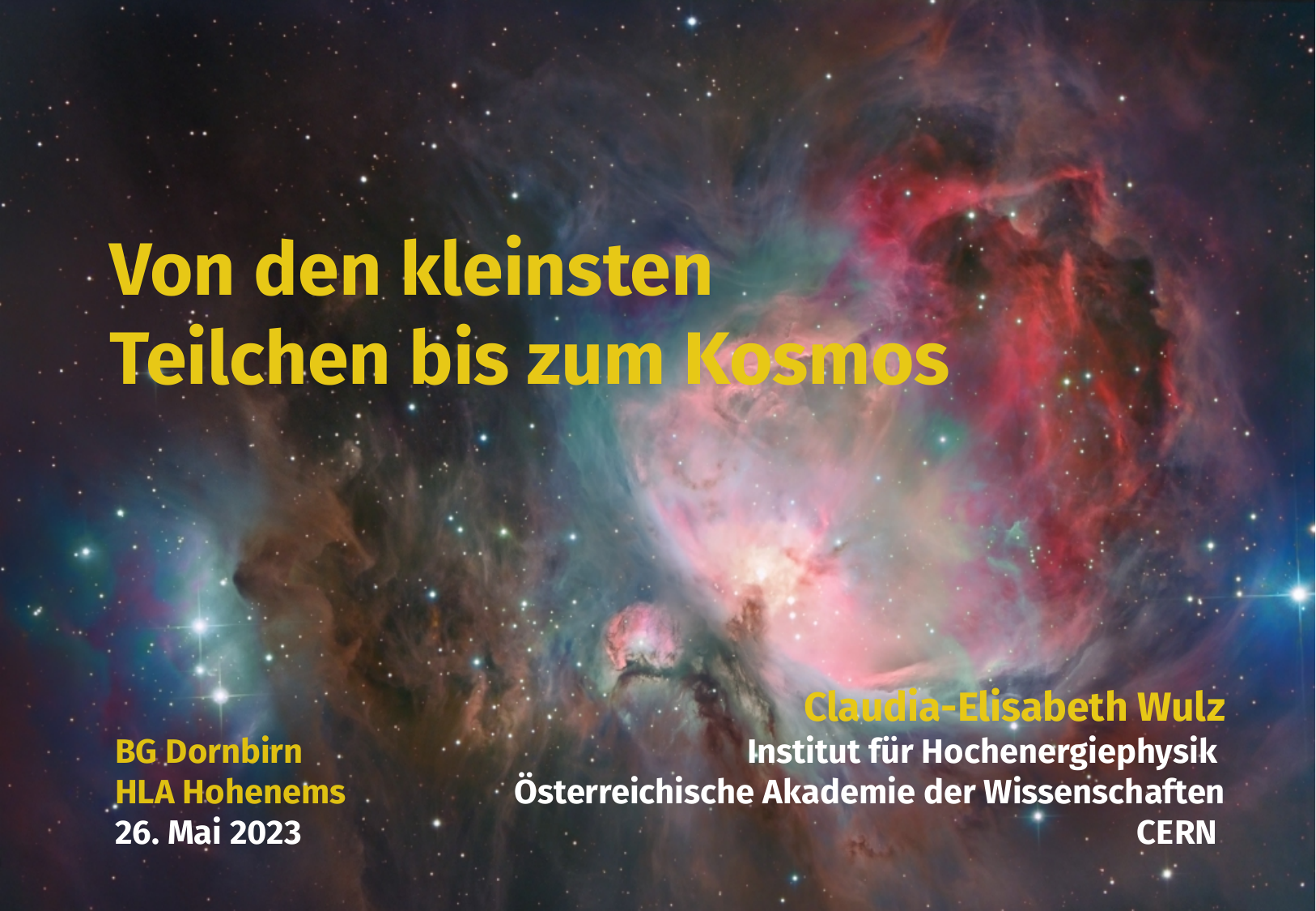

Von den kleinsten Teilchen bis zum Kosmos
Claudia-Elisabeth Wulz
Institut für Hochenergiephysik
Österreichische Akademie der Wissenschaften
CERN
BG Dornbirn
HLA Hohenems
26. Mai 2023